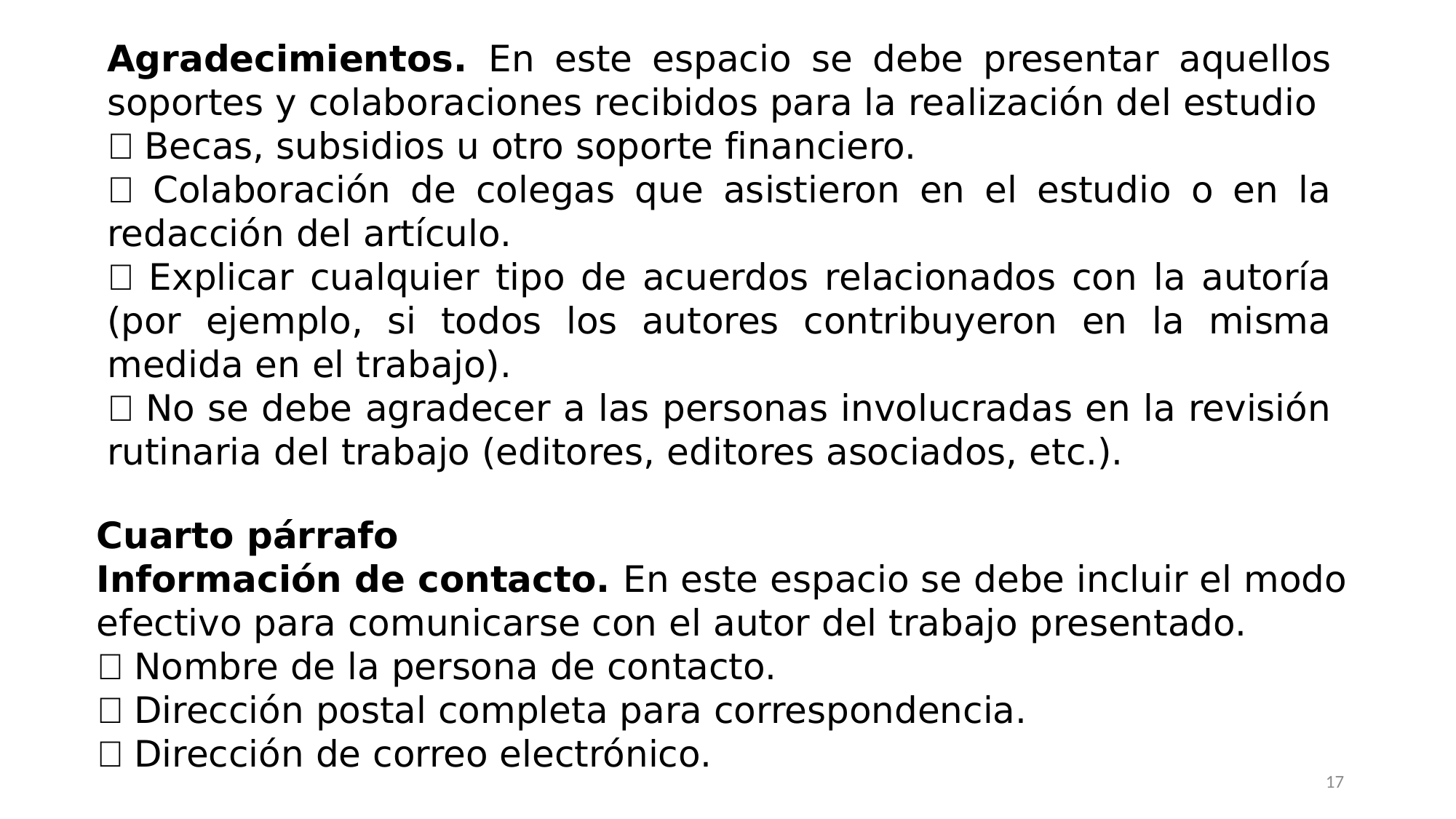

Agradecimientos. En este espacio se debe presentar aquellos soportes y colaboraciones recibidos para la realización del estudio
• Becas, subsidios u otro soporte financiero.
• Colaboración de colegas que asistieron en el estudio o en la redacción del artículo.
• Explicar cualquier tipo de acuerdos relacionados con la autoría (por ejemplo, si todos los autores contribuyeron en la misma medida en el trabajo).
• No se debe agradecer a las personas involucradas en la revisión rutinaria del trabajo (editores, editores asociados, etc.).
Cuarto párrafo
Información de contacto. En este espacio se debe incluir el modo efectivo para comunicarse con el autor del trabajo presentado.
• Nombre de la persona de contacto.
• Dirección postal completa para correspondencia.
• Dirección de correo electrónico.
17